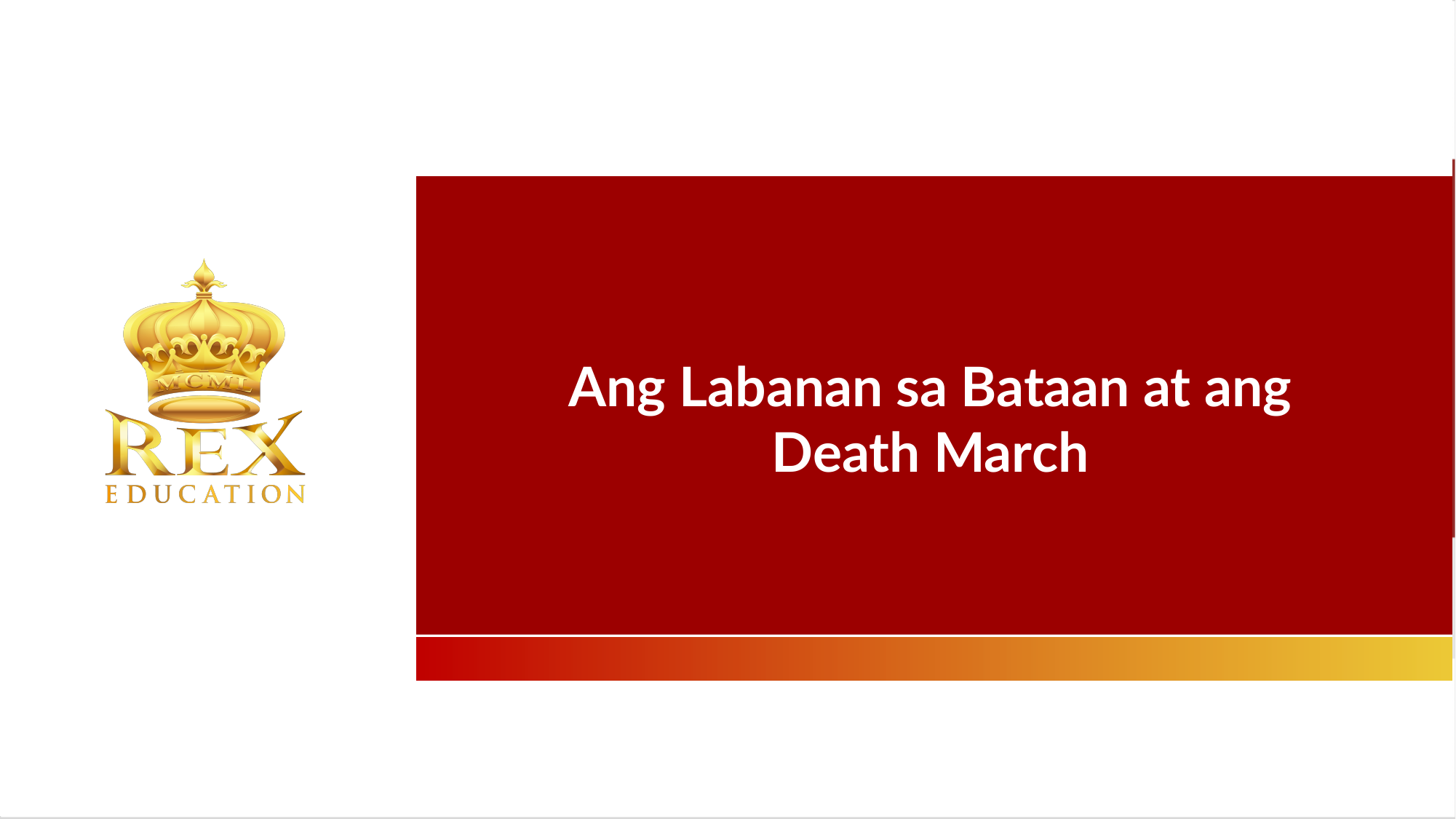

Ang Labanan sa Bataan at ang Death March